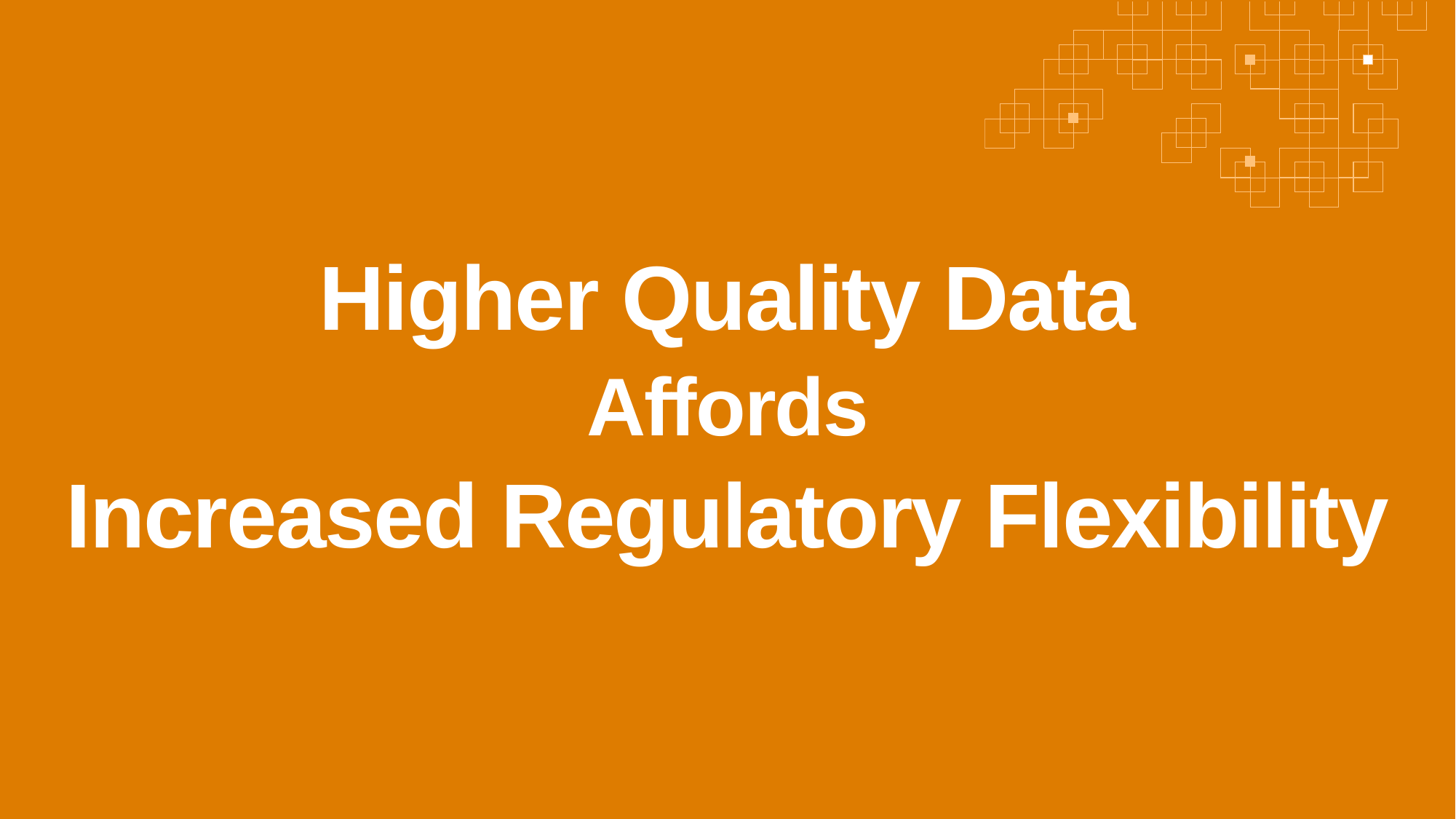

Higher Quality Data
Affords
Increased Regulatory Flexibility